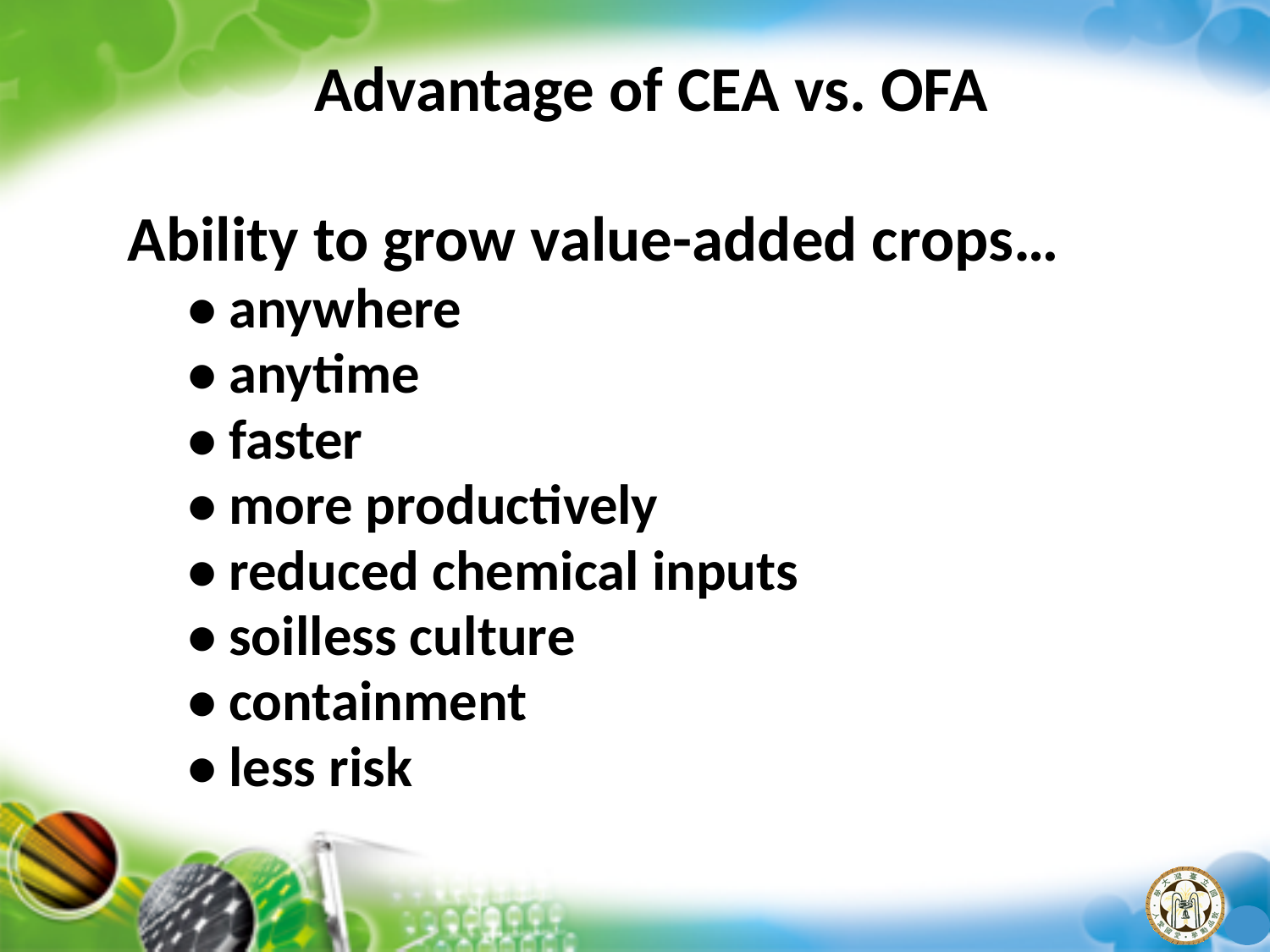

# Advantage of CEA vs. OFA
Ability to grow value-added crops…
 • anywhere
 • anytime
 • faster
 • more productively
 • reduced chemical inputs
 • soilless culture
 • containment
 • less risk